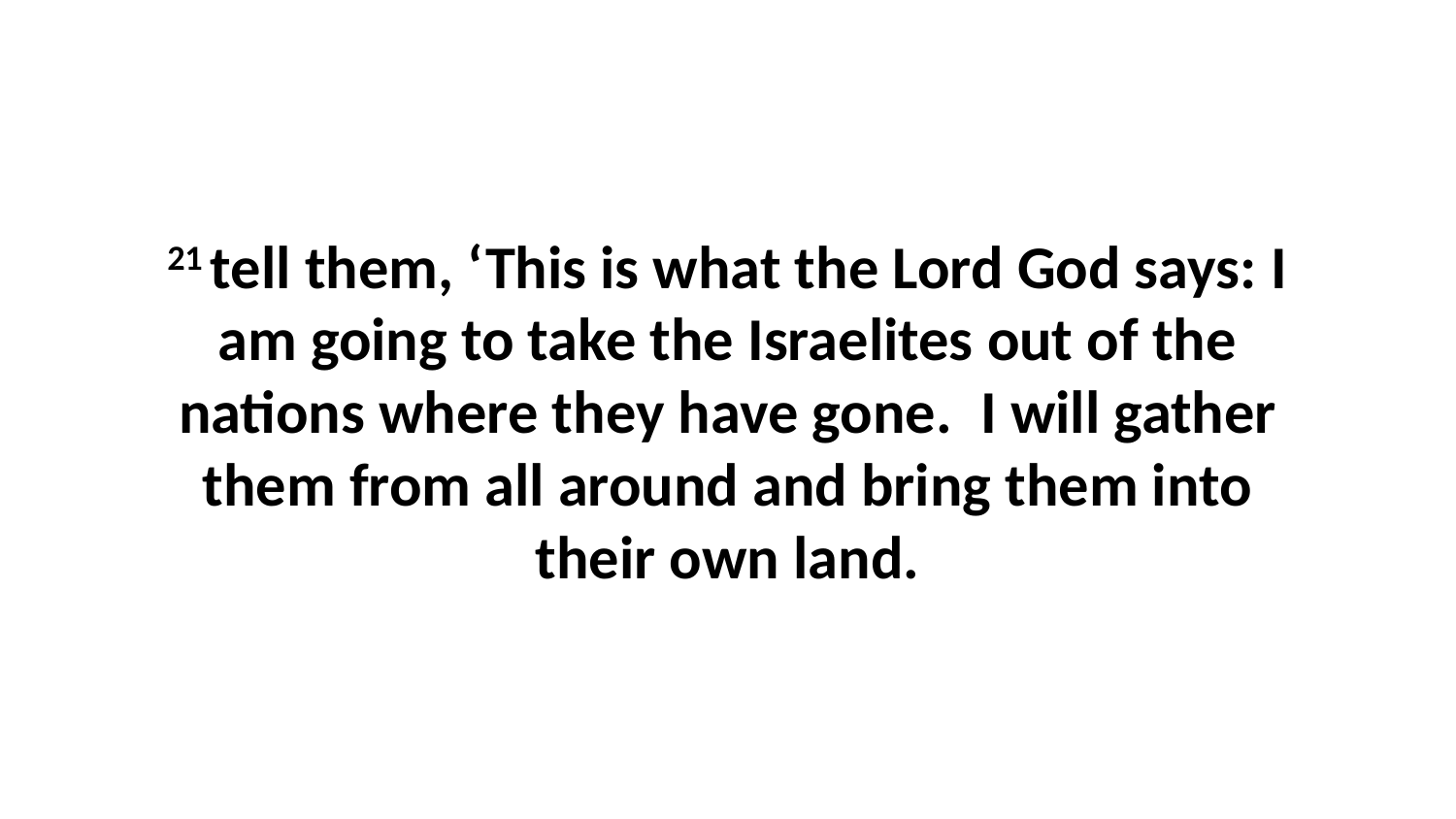

21 tell them, ‘This is what the Lord God says: I am going to take the Israelites out of the nations where they have gone.  I will gather them from all around and bring them into their own land.